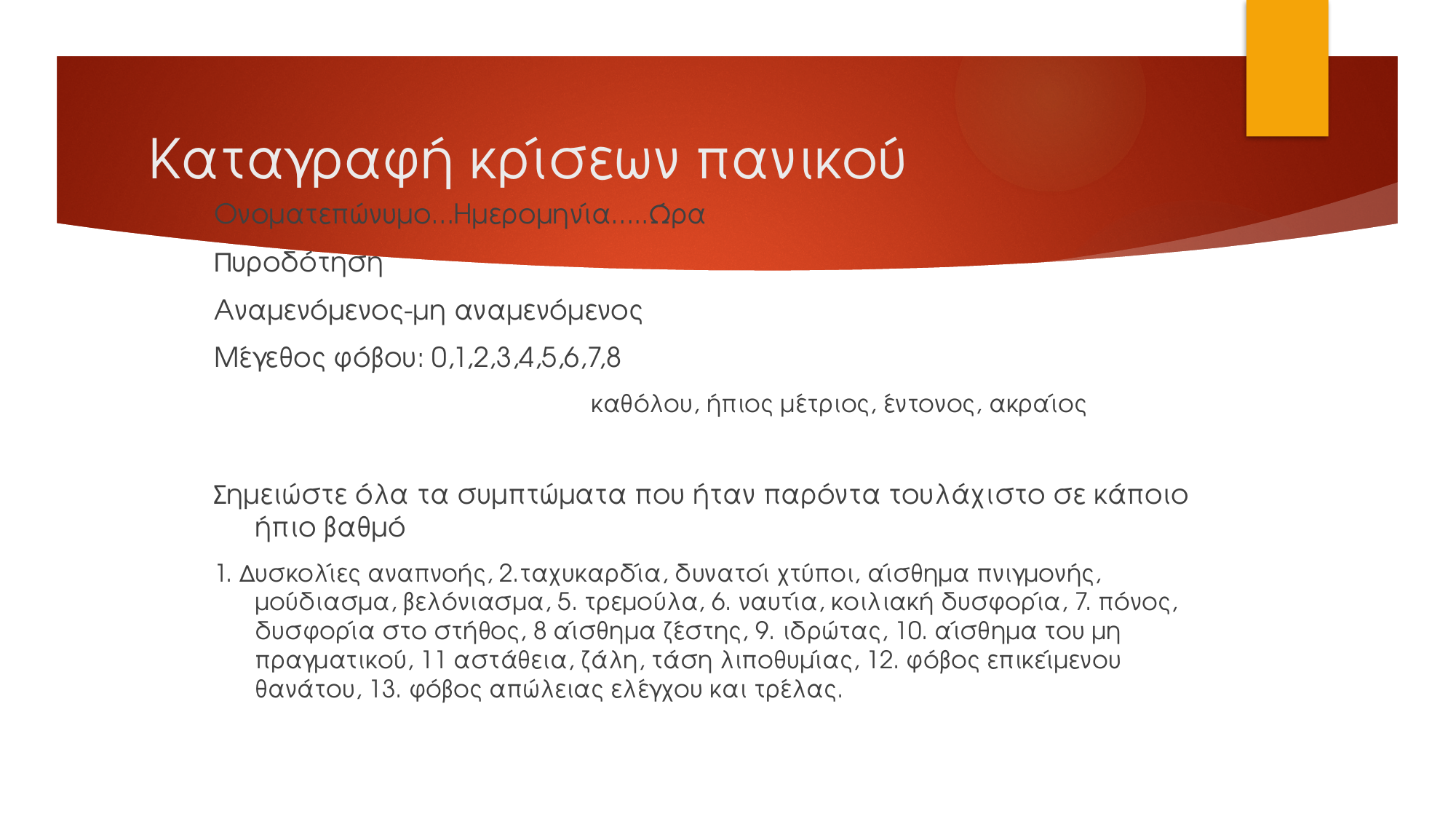

# Καταγραφή κρίσεων πανικού
Ονοματεπώνυμο…Ημερομηνία…..Ώρα
Πυροδότηση
Αναμενόμενος-μη αναμενόμενος
Μέγεθος φόβου: 0,1,2,3,4,5,6,7,8
                                                        καθόλου, ήπιος μέτριος, έντονος, ακραίος

Σημειώστε όλα τα συμπτώματα που ήταν παρόντα τουλάχιστο σε κάποιο ήπιο βαθμό
1. Δυσκολίες αναπνοής, 2.ταχυκαρδία, δυνατοί χτύποι, αίσθημα πνιγμονής, μούδιασμα, βελόνιασμα, 5. τρεμούλα, 6. ναυτία, κοιλιακή δυσφορία, 7. πόνος, δυσφορία στο στήθος, 8 αίσθημα ζέστης, 9. ιδρώτας, 10. αίσθημα του μη πραγματικού, 11 αστάθεια, ζάλη, τάση λιποθυμίας, 12. φόβος επικείμενου θανάτου, 13. φόβος απώλειας ελέγχου και τρέλας.